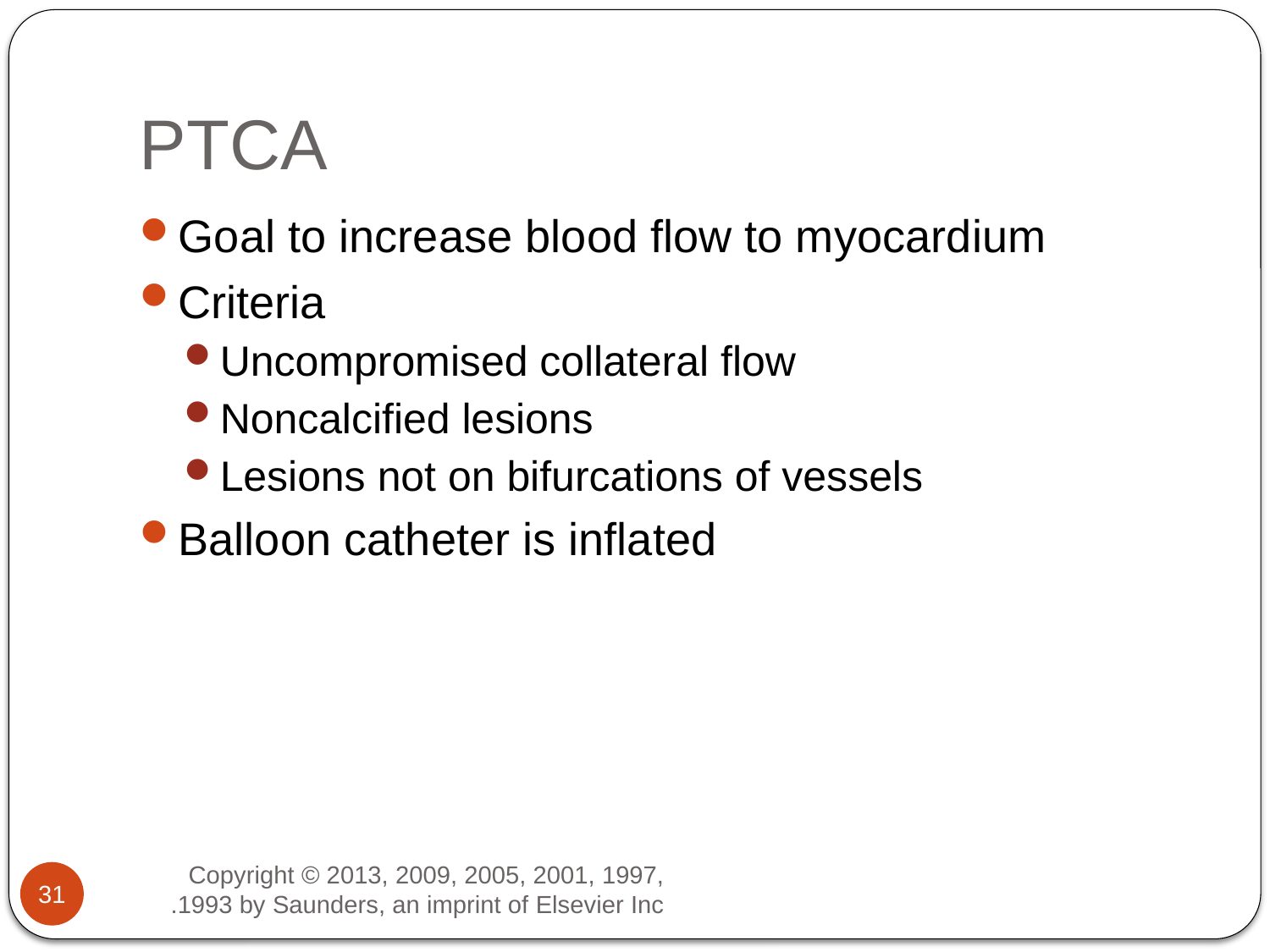

# PTCA
Goal to increase blood flow to myocardium
Criteria
Uncompromised collateral flow
Noncalcified lesions
Lesions not on bifurcations of vessels
Balloon catheter is inflated
31
Copyright © 2013, 2009, 2005, 2001, 1997, 1993 by Saunders, an imprint of Elsevier Inc.